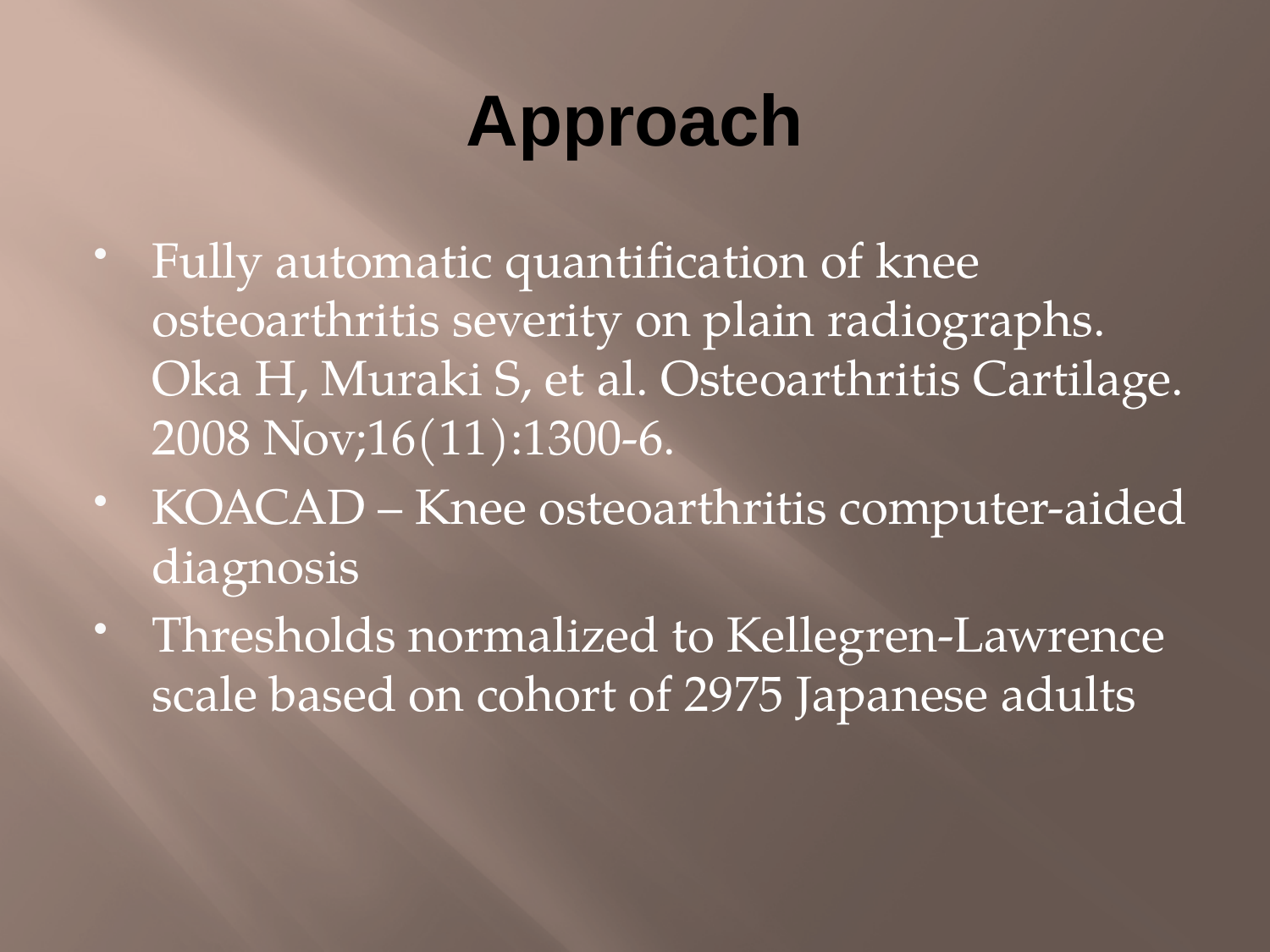

# Approach
Fully automatic quantification of knee osteoarthritis severity on plain radiographs. Oka H, Muraki S, et al. Osteoarthritis Cartilage. 2008 Nov;16(11):1300-6.
KOACAD – Knee osteoarthritis computer-aided diagnosis
Thresholds normalized to Kellegren-Lawrence scale based on cohort of 2975 Japanese adults